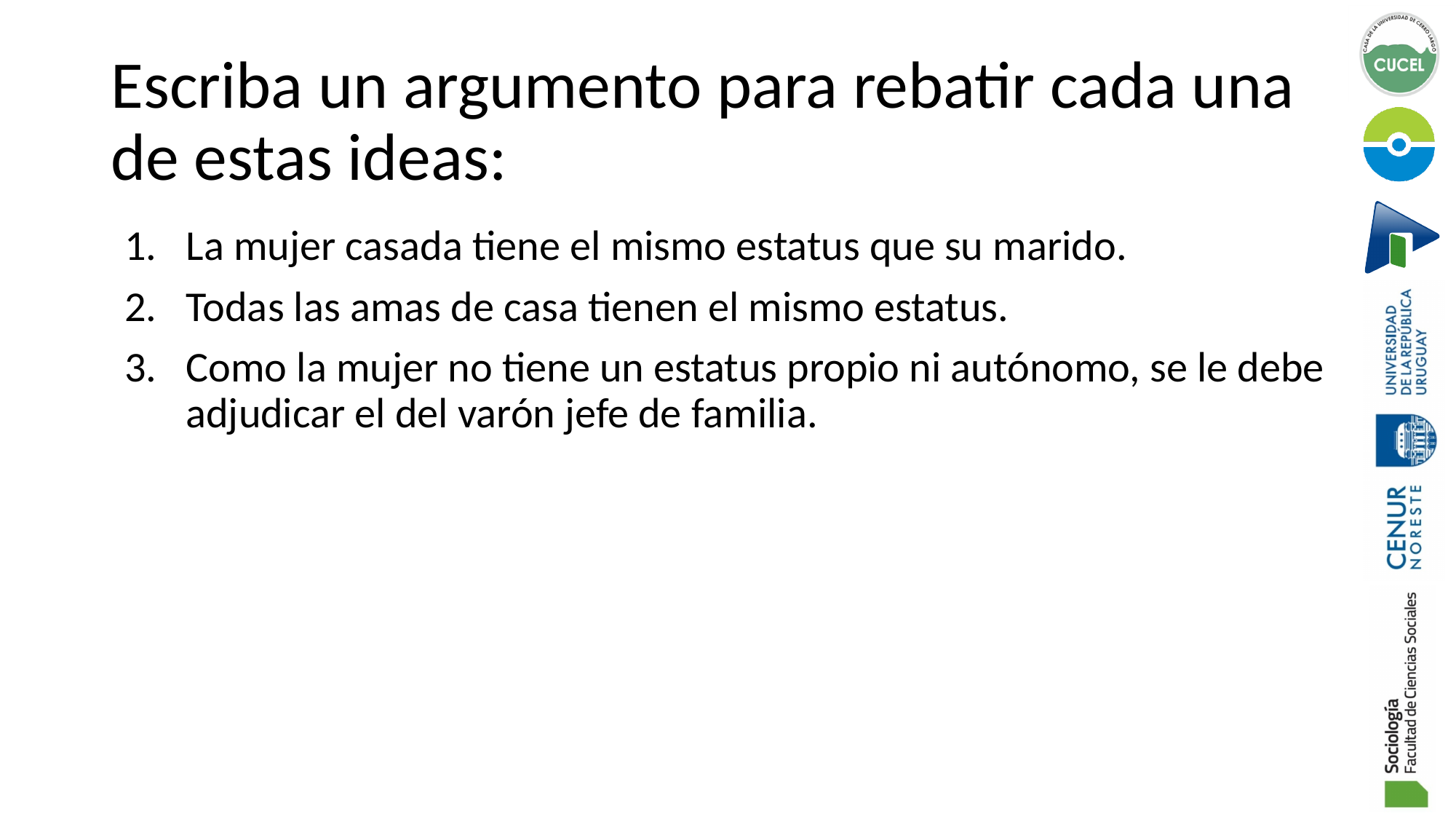

# Escriba un argumento para rebatir cada una de estas ideas:
La mujer casada tiene el mismo estatus que su marido.
Todas las amas de casa tienen el mismo estatus.
Como la mujer no tiene un estatus propio ni autónomo, se le debe adjudicar el del varón jefe de familia.